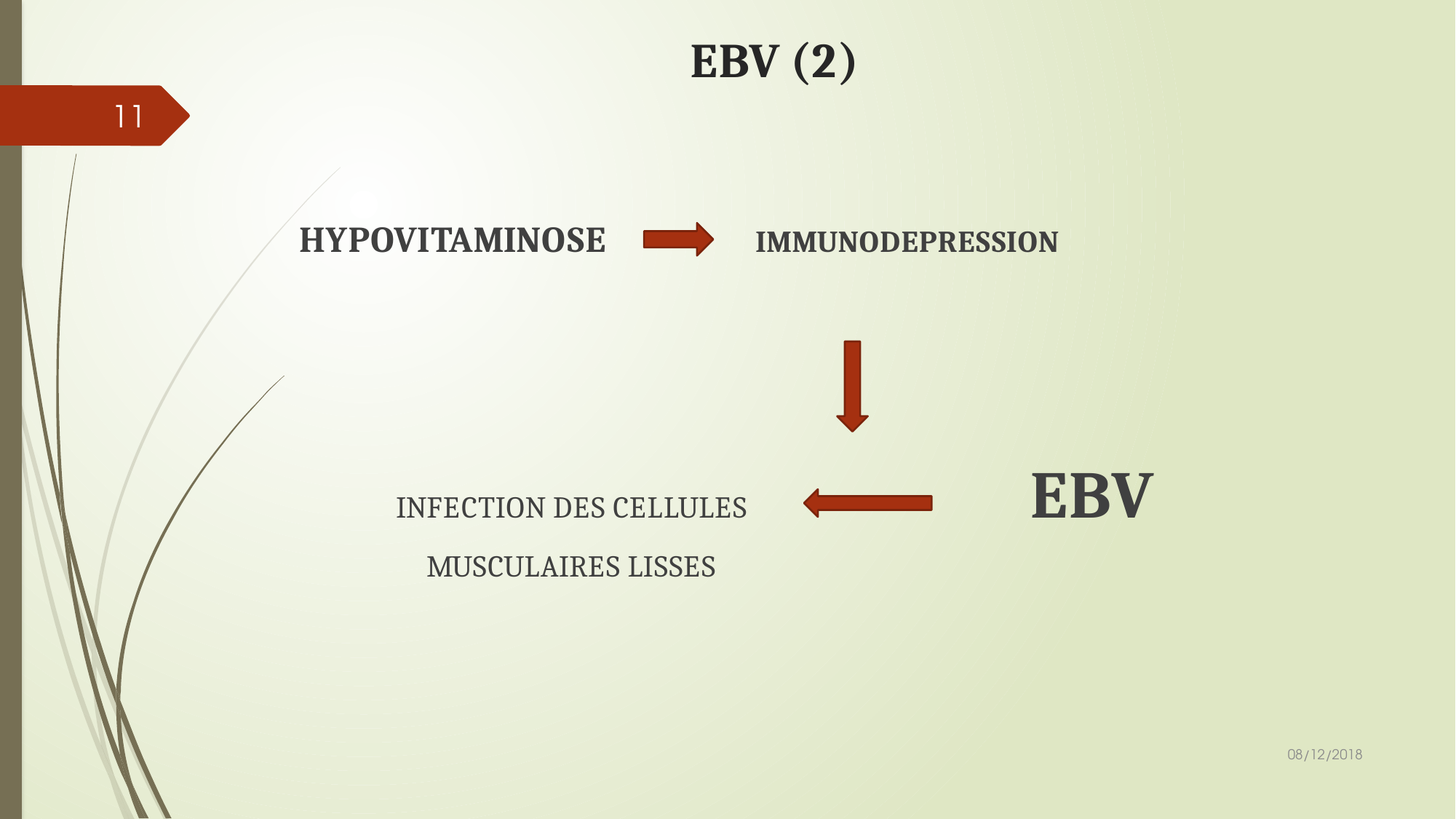

# EBV (2)
11
HYPOVITAMINOSE                      IMMUNODEPRESSION

         INFECTION DES CELLULES                                          EBV
                   MUSCULAIRES LISSES

08/12/2018